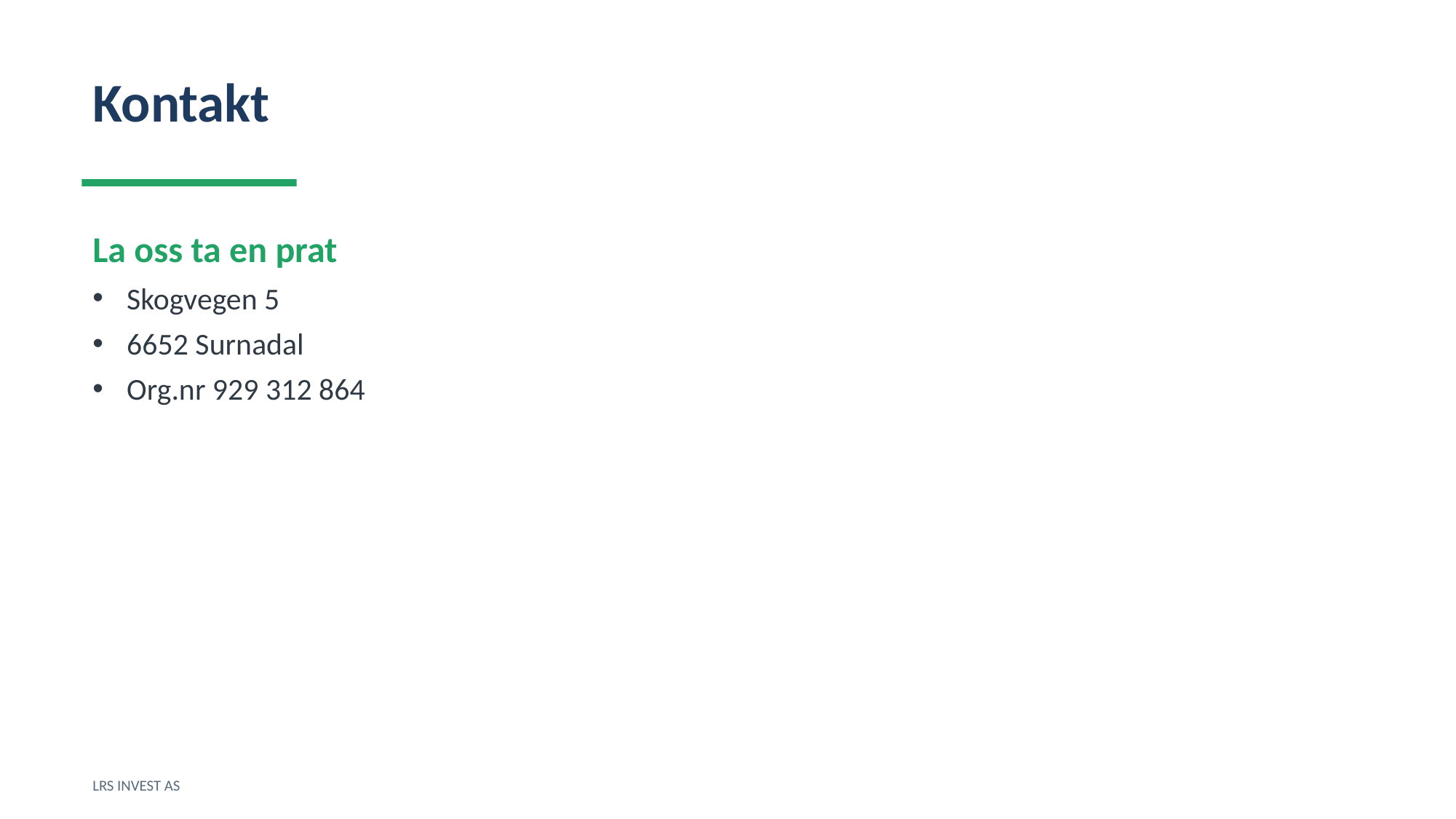

Kontakt

La oss ta en prat
Skogvegen 5
6652 Surnadal
Org.nr 929 312 864
LRS INVEST AS